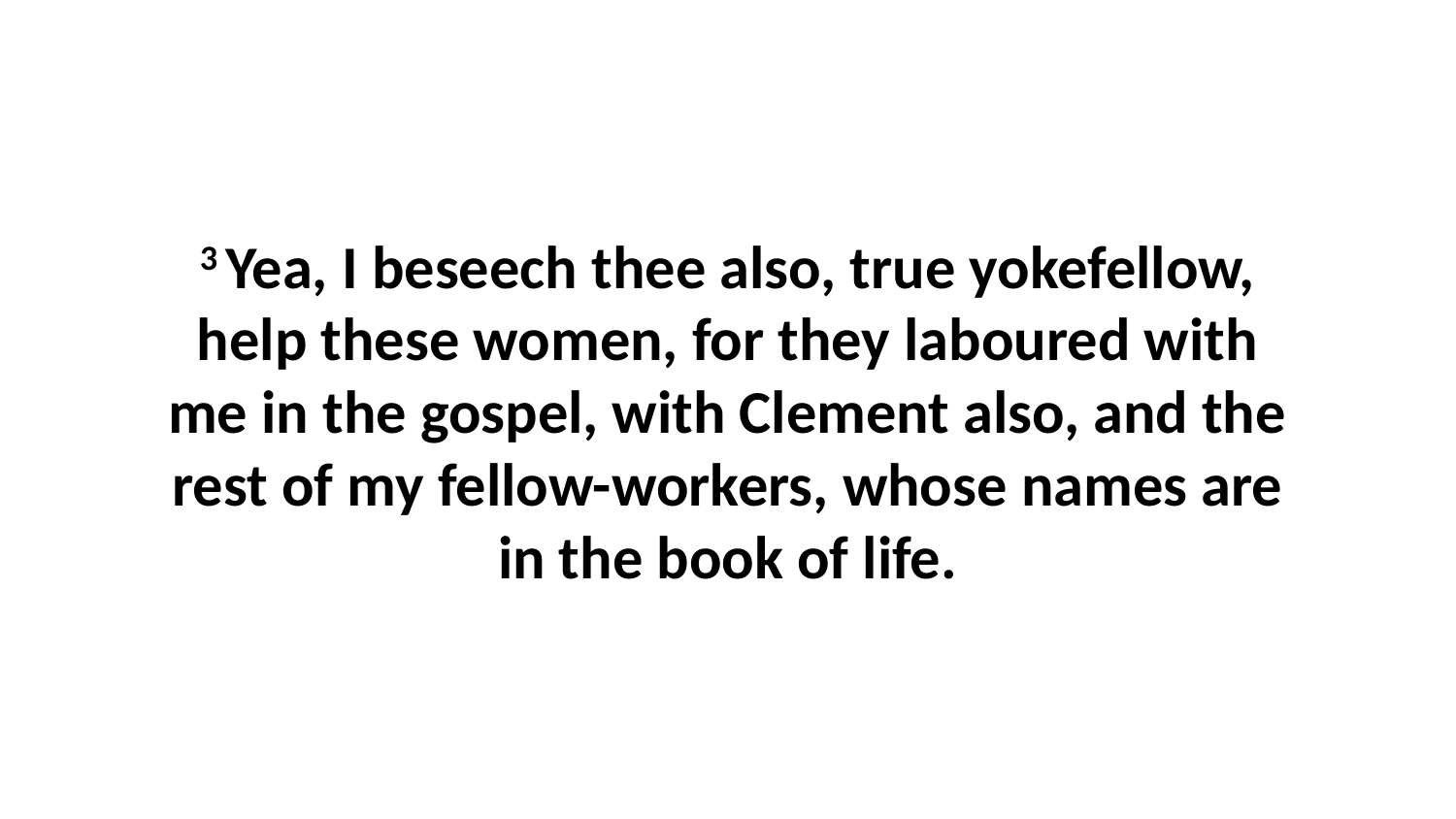

3 Yea, I beseech thee also, true yokefellow, help these women, for they laboured with me in the gospel, with Clement also, and the rest of my fellow-workers, whose names are in the book of life.